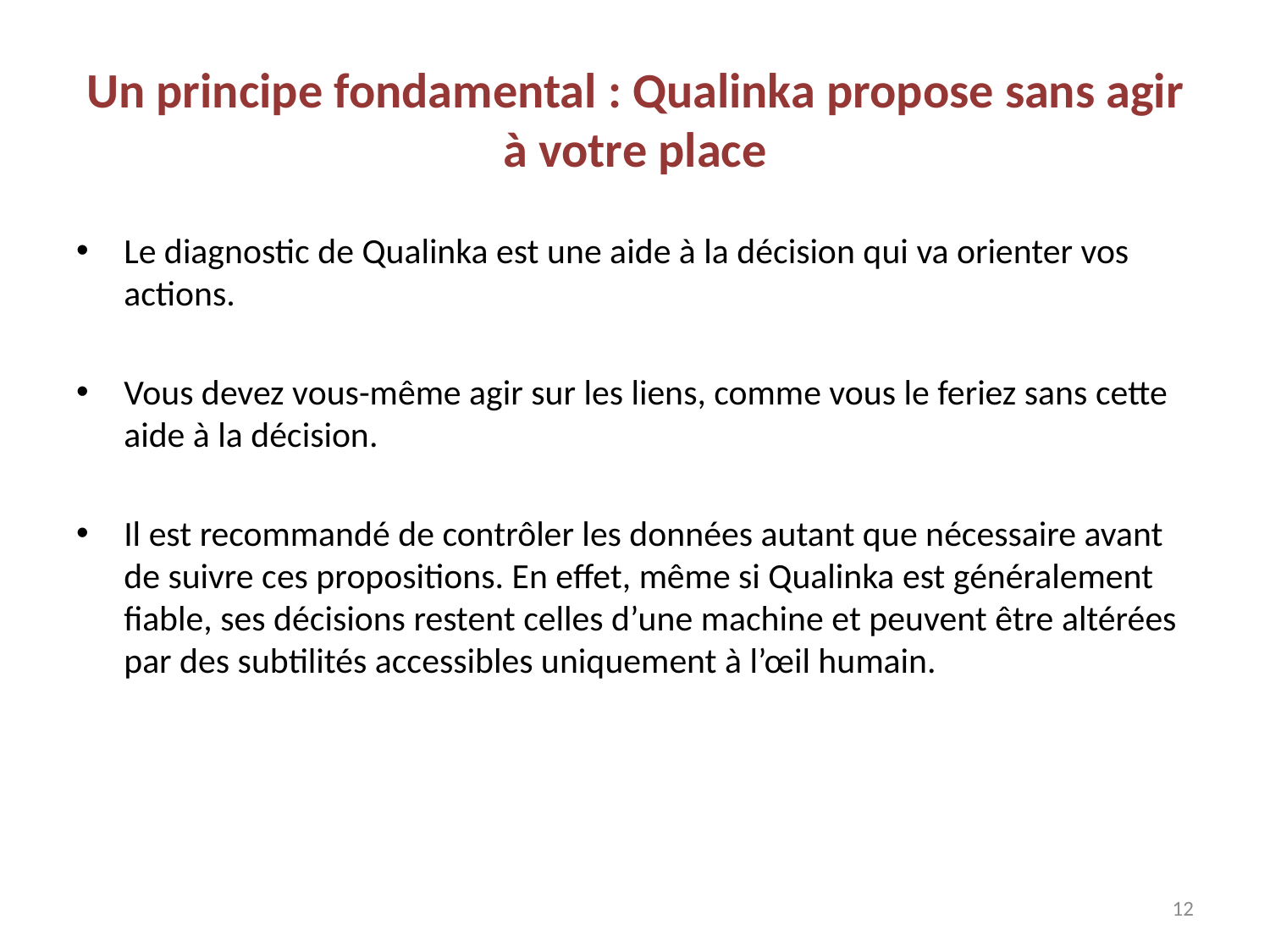

# Un principe fondamental : Qualinka propose sans agir à votre place
Le diagnostic de Qualinka est une aide à la décision qui va orienter vos actions.

Vous devez vous-même agir sur les liens, comme vous le feriez sans cette aide à la décision.

Il est recommandé de contrôler les données autant que nécessaire avant de suivre ces propositions. En effet, même si Qualinka est généralement fiable, ses décisions restent celles d’une machine et peuvent être altérées par des subtilités accessibles uniquement à l’œil humain.
12